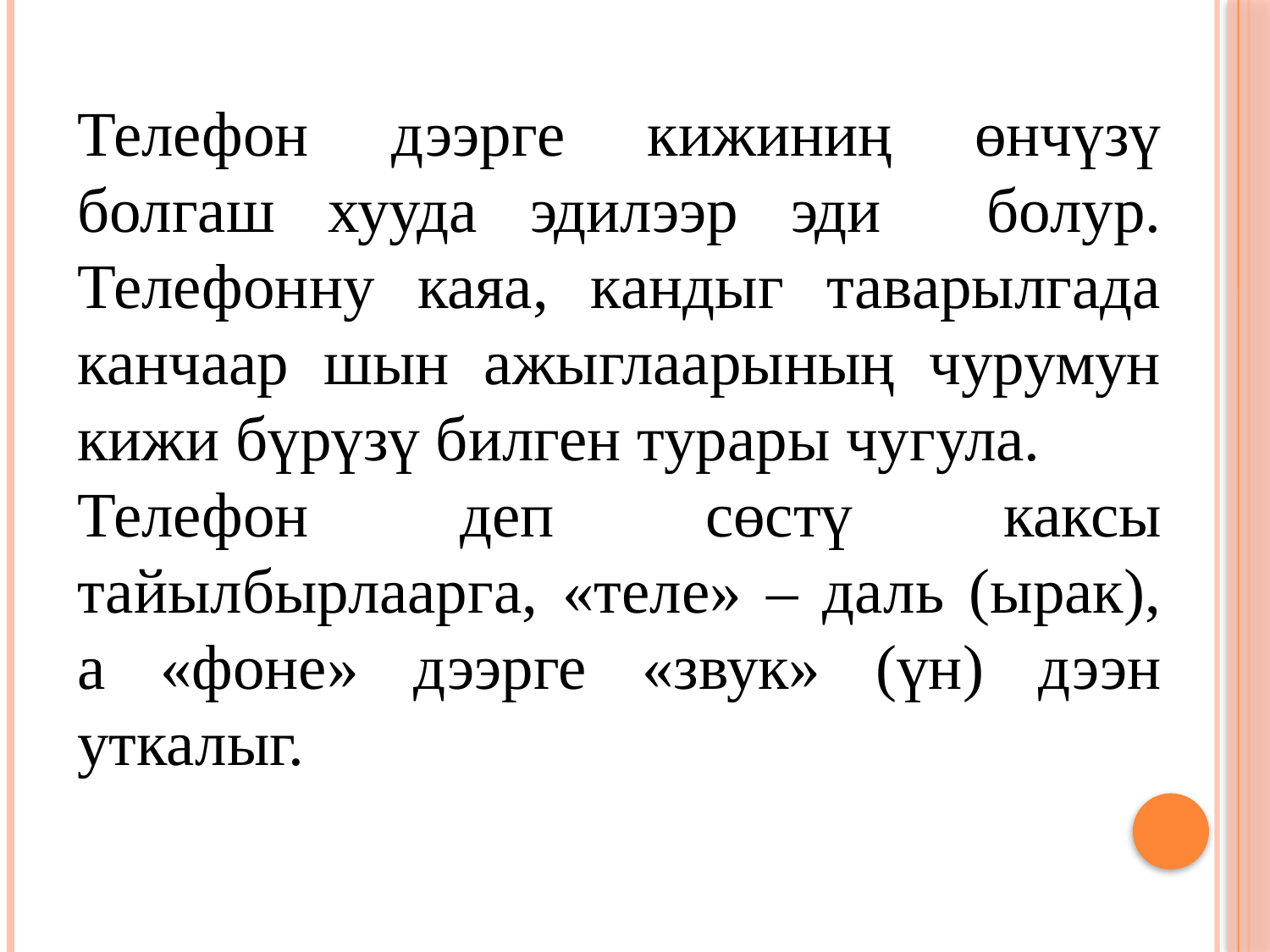

Телефон дээрге кижиниң өнчүзү болгаш хууда эдилээр эди  болур. Телефонну каяа, кандыг таварылгада канчаар шын ажыглаарының чурумун кижи бүрүзү билген турары чугула.
Телефон деп сөстү каксы тайылбырлаарга, «теле» – даль (ырак), а «фоне» дээрге «звук» (үн) дээн уткалыг.